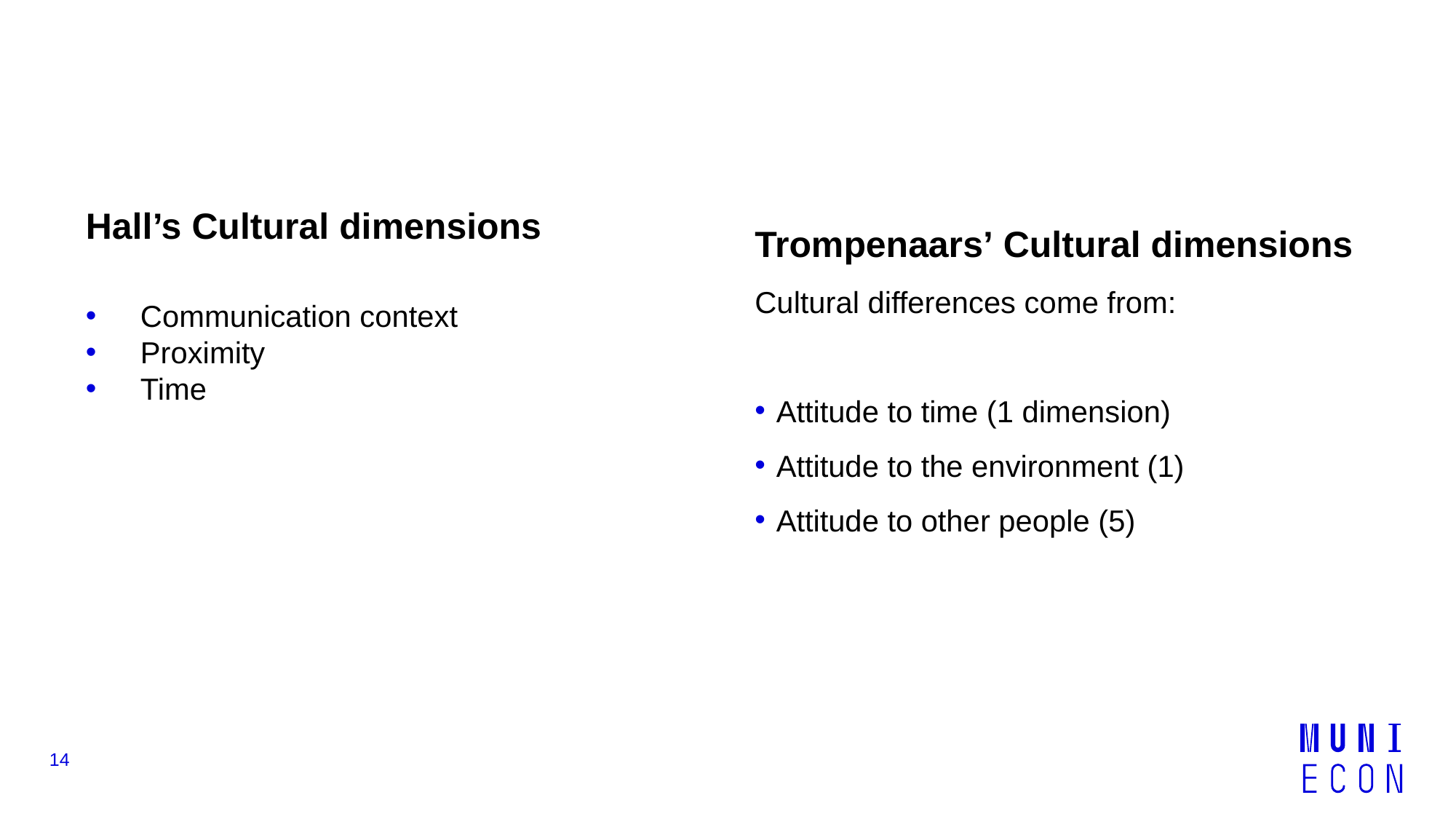

#
Trompenaars’ Cultural dimensions
Cultural differences come from:

Attitude to time (1 dimension)
Attitude to the environment (1)
Attitude to other people (5)

Hall’s Cultural dimensions

Communication context
Proximity
Time

14